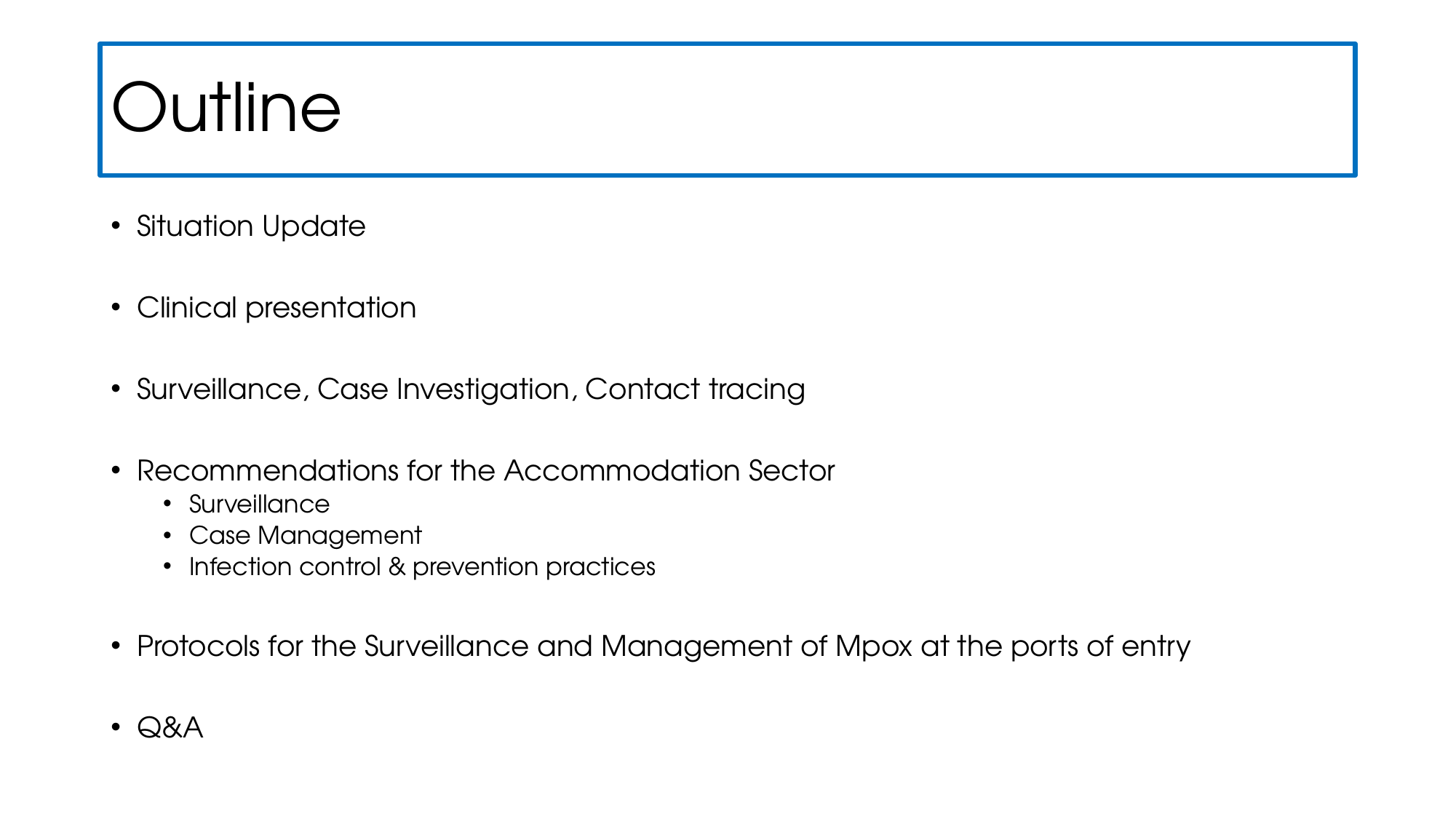

# Outline
Situation Update

Clinical presentation

Surveillance, Case Investigation, Contact tracing

Recommendations for the Accommodation Sector
Surveillance
Case Management
Infection control & prevention practices

Protocols for the Surveillance and Management of Mpox at the ports of entry

Q&A